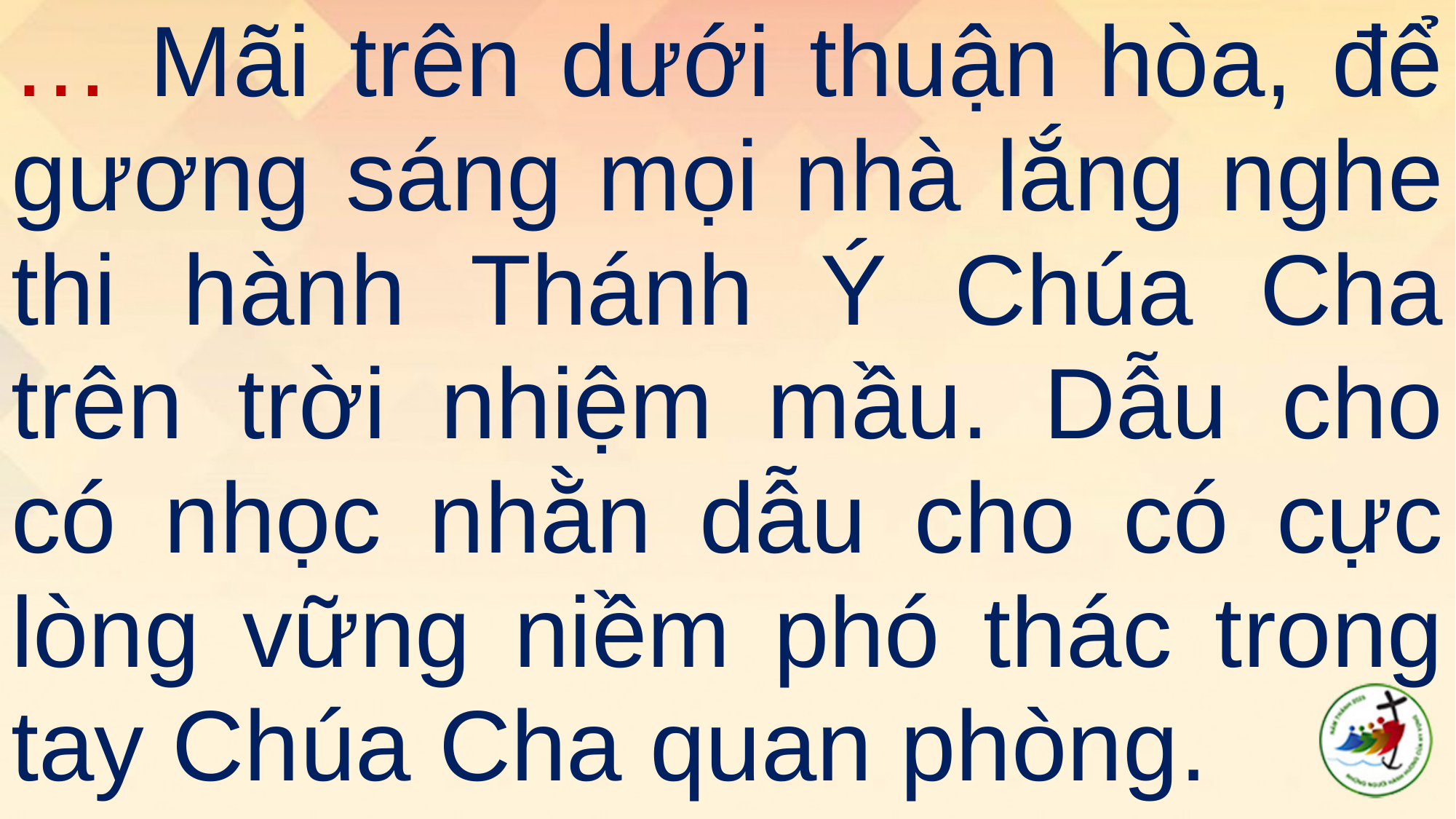

… Mãi trên dưới thuận hòa, để gương sáng mọi nhà lắng nghe thi hành Thánh Ý Chúa Cha trên trời nhiệm mầu. Dẫu cho có nhọc nhằn dẫu cho có cực lòng vững niềm phó thác trong tay Chúa Cha quan phòng.
#